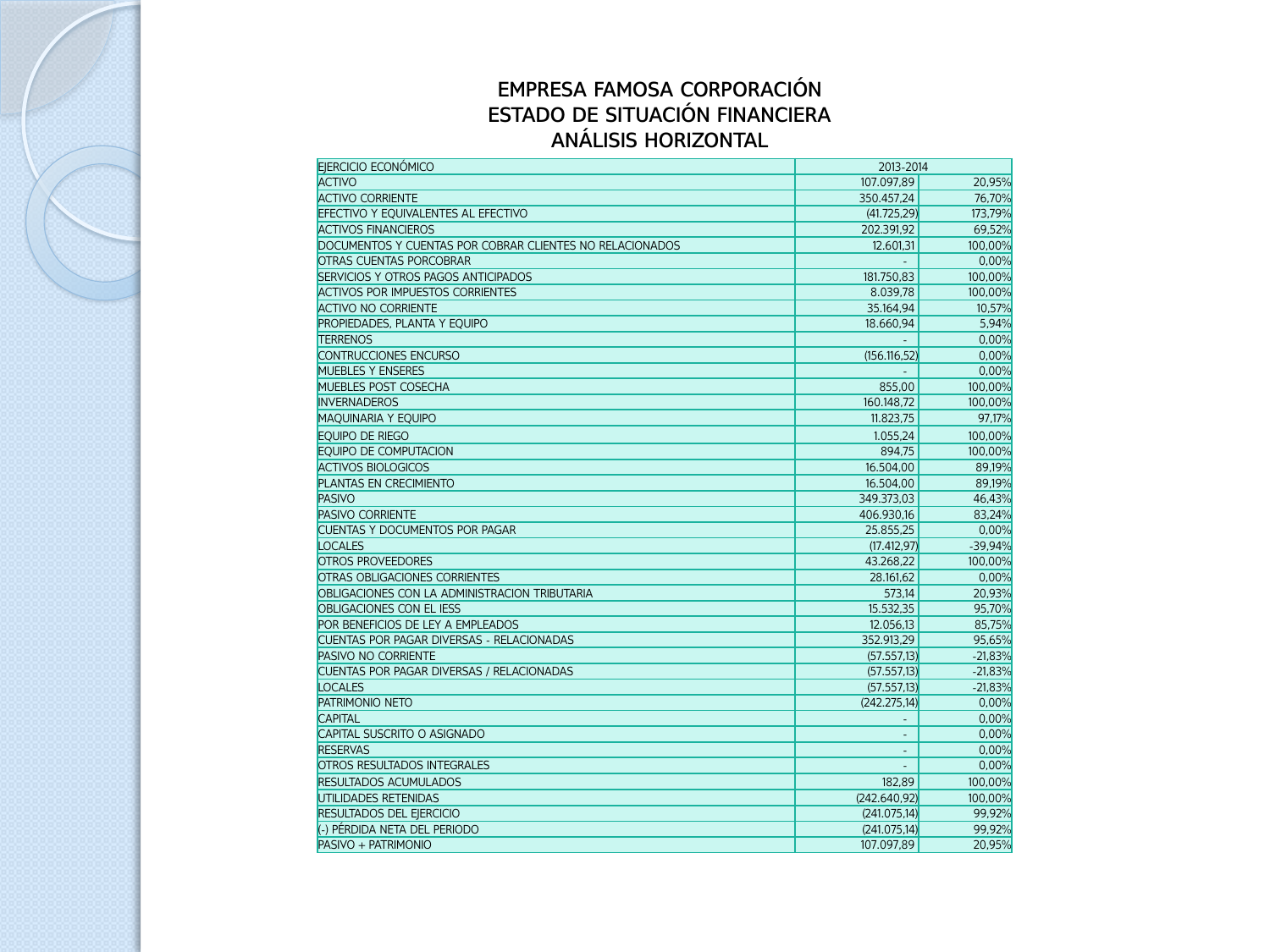

EMPRESA FAMOSA CORPORACIÓN
ESTADO DE SITUACIÓN FINANCIERA
ANÁLISIS HORIZONTAL
| EJERCICIO ECONÓMICO | 2013-2014 |  |
| --- | --- | --- |
| ACTIVO | 107.097,89 | 20,95% |
| ACTIVO CORRIENTE | 350.457,24 | 76,70% |
| EFECTIVO Y EQUIVALENTES AL EFECTIVO | (41.725,29) | 173,79% |
| ACTIVOS FINANCIEROS | 202.391,92 | 69,52% |
| DOCUMENTOS Y CUENTAS POR COBRAR CLIENTES NO RELACIONADOS | 12.601,31 | 100,00% |
| OTRAS CUENTAS PORCOBRAR | - | 0,00% |
| SERVICIOS Y OTROS PAGOS ANTICIPADOS | 181.750,83 | 100,00% |
| ACTIVOS POR IMPUESTOS CORRIENTES | 8.039,78 | 100,00% |
| ACTIVO NO CORRIENTE | 35.164,94 | 10,57% |
| PROPIEDADES, PLANTA Y EQUIPO | 18.660,94 | 5,94% |
| TERRENOS | - | 0,00% |
| CONTRUCCIONES ENCURSO | (156.116,52) | 0,00% |
| MUEBLES Y ENSERES | - | 0,00% |
| MUEBLES POST COSECHA | 855,00 | 100,00% |
| INVERNADEROS | 160.148,72 | 100,00% |
| MAQUINARIA Y EQUIPO | 11.823,75 | 97,17% |
| EQUIPO DE RIEGO | 1.055,24 | 100,00% |
| EQUIPO DE COMPUTACION | 894,75 | 100,00% |
| ACTIVOS BIOLOGICOS | 16.504,00 | 89,19% |
| PLANTAS EN CRECIMIENTO | 16.504,00 | 89,19% |
| PASIVO | 349.373,03 | 46,43% |
| PASIVO CORRIENTE | 406.930,16 | 83,24% |
| CUENTAS Y DOCUMENTOS POR PAGAR | 25.855,25 | 0,00% |
| LOCALES | (17.412,97) | -39,94% |
| OTROS PROVEEDORES | 43.268,22 | 100,00% |
| OTRAS OBLIGACIONES CORRIENTES | 28.161,62 | 0,00% |
| OBLIGACIONES CON LA ADMINISTRACION TRIBUTARIA | 573,14 | 20,93% |
| OBLIGACIONES CON EL IESS | 15.532,35 | 95,70% |
| POR BENEFICIOS DE LEY A EMPLEADOS | 12.056,13 | 85,75% |
| CUENTAS POR PAGAR DIVERSAS - RELACIONADAS | 352.913,29 | 95,65% |
| PASIVO NO CORRIENTE | (57.557,13) | -21,83% |
| CUENTAS POR PAGAR DIVERSAS / RELACIONADAS | (57.557,13) | -21,83% |
| LOCALES | (57.557,13) | -21,83% |
| PATRIMONIO NETO | (242.275,14) | 0,00% |
| CAPITAL | - | 0,00% |
| CAPITAL SUSCRITO O ASIGNADO | - | 0,00% |
| RESERVAS | - | 0,00% |
| OTROS RESULTADOS INTEGRALES | - | 0,00% |
| RESULTADOS ACUMULADOS | 182,89 | 100,00% |
| UTILIDADES RETENIDAS | (242.640,92) | 100,00% |
| RESULTADOS DEL EJERCICIO | (241.075,14) | 99,92% |
| (-) PÉRDIDA NETA DEL PERIODO | (241.075,14) | 99,92% |
| PASIVO + PATRIMONIO | 107.097,89 | 20,95% |